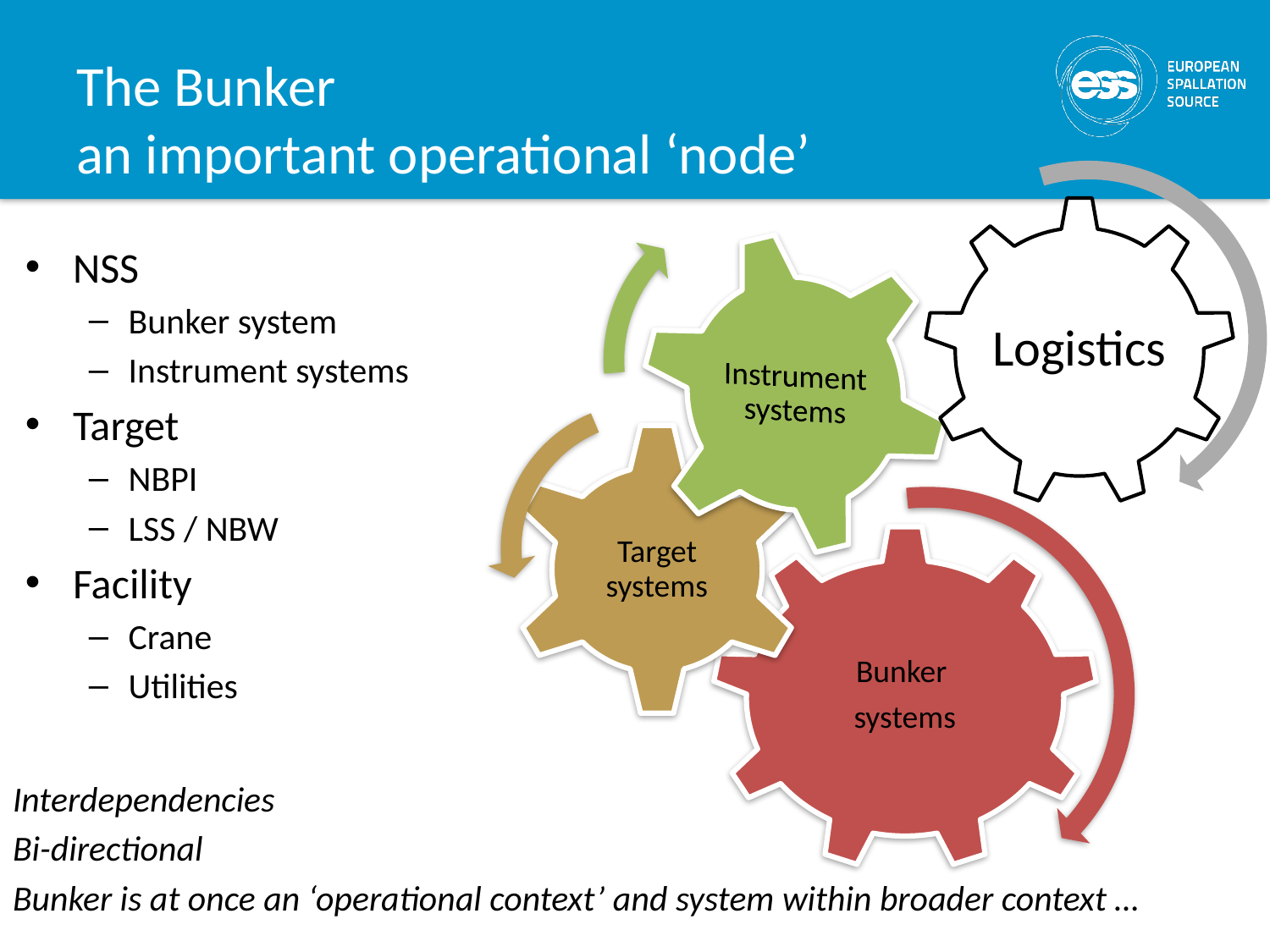

# The Bunker an important operational ‘node’
Logistics
Bunker
systems
Target systems
Instrument systems
NSS
Bunker system
Instrument systems
Target
NBPI
LSS / NBW
Facility
Crane
Utilities
Interdependencies
Bi-directional
Bunker is at once an ‘operational context’ and system within broader context …